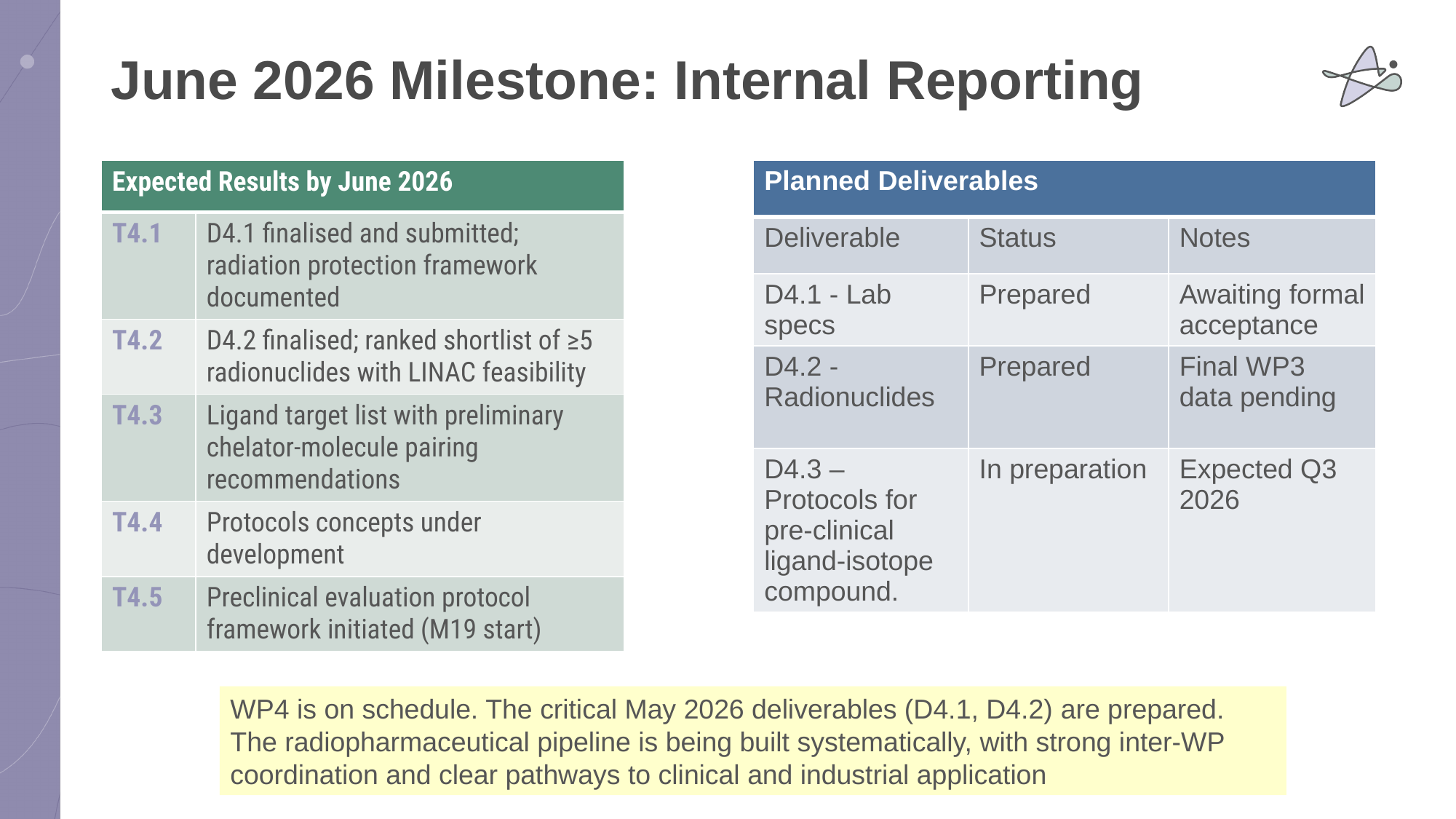

# June 2026 Milestone: Internal Reporting
| Expected Results by June 2026 | Expected Results by June 2026 |
| --- | --- |
| T4.1 | D4.1 finalised and submitted; radiation protection framework documented |
| T4.2 | D4.2 finalised; ranked shortlist of ≥5 radionuclides with LINAC feasibility |
| T4.3 | Ligand target list with preliminary chelator-molecule pairing recommendations |
| T4.4 | Protocols concepts under development |
| T4.5 | Preclinical evaluation protocol framework initiated (M19 start) |
| Planned Deliverables |  |  |
| --- | --- | --- |
| Deliverable | Status | Notes |
| D4.1 - Lab specs | Prepared | Awaiting formal acceptance |
| D4.2 - Radionuclides | Prepared | Final WP3 data pending |
| D4.3 – Protocols for pre-clinical ligand-isotope compound. | In preparation | Expected Q3 2026 |
WP4 is on schedule. The critical May 2026 deliverables (D4.1, D4.2) are prepared. The radiopharmaceutical pipeline is being built systematically, with strong inter-WP coordination and clear pathways to clinical and industrial application